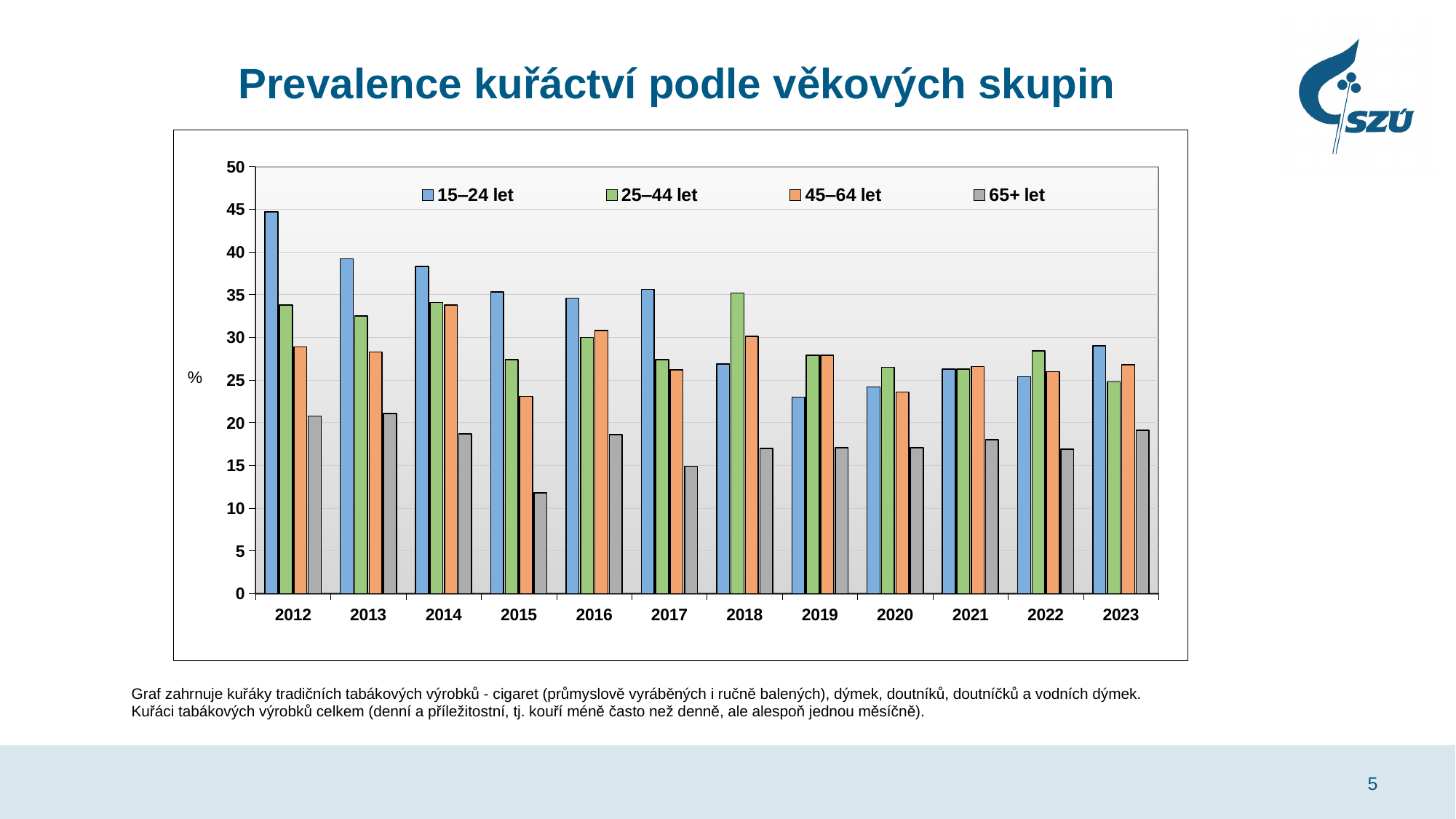

# Prevalence kuřáctví podle věkových skupin

### Chart

| Category | 15‒24 let | 25‒44 let | 45‒64 let | 65+ let |
|---|---|---|---|---|
| 2012 | 44.7 | 33.8 | 28.9 | 20.8 |
| 2013 | 39.2 | 32.5 | 28.3 | 21.1 |
| 2014 | 38.3 | 34.1 | 33.8 | 18.7 |
| 2015 | 35.3 | 27.4 | 23.1 | 11.8 |
| 2016 | 34.6 | 30.0 | 30.8 | 18.6 |
| 2017 | 35.6 | 27.4 | 26.2 | 14.9 |
| 2018 | 26.9 | 35.2 | 30.1 | 17.0 |
| 2019 | 23.0 | 27.9 | 27.9 | 17.1 |
| 2020 | 24.2 | 26.5 | 23.6 | 17.1 |
| 2021 | 26.3 | 26.3 | 26.6 | 18.0 |
| 2022 | 25.4 | 28.4 | 26.0 | 16.9 |
| 2023 | 29.0 | 24.8 | 26.8 | 19.1 |
Graf zahrnuje kuřáky tradičních tabákových výrobků - cigaret (průmyslově vyráběných i ručně balených), dýmek, doutníků, doutníčků a vodních dýmek.
Kuřáci tabákových výrobků celkem (denní a příležitostní, tj. kouří méně často než denně, ale alespoň jednou měsíčně).